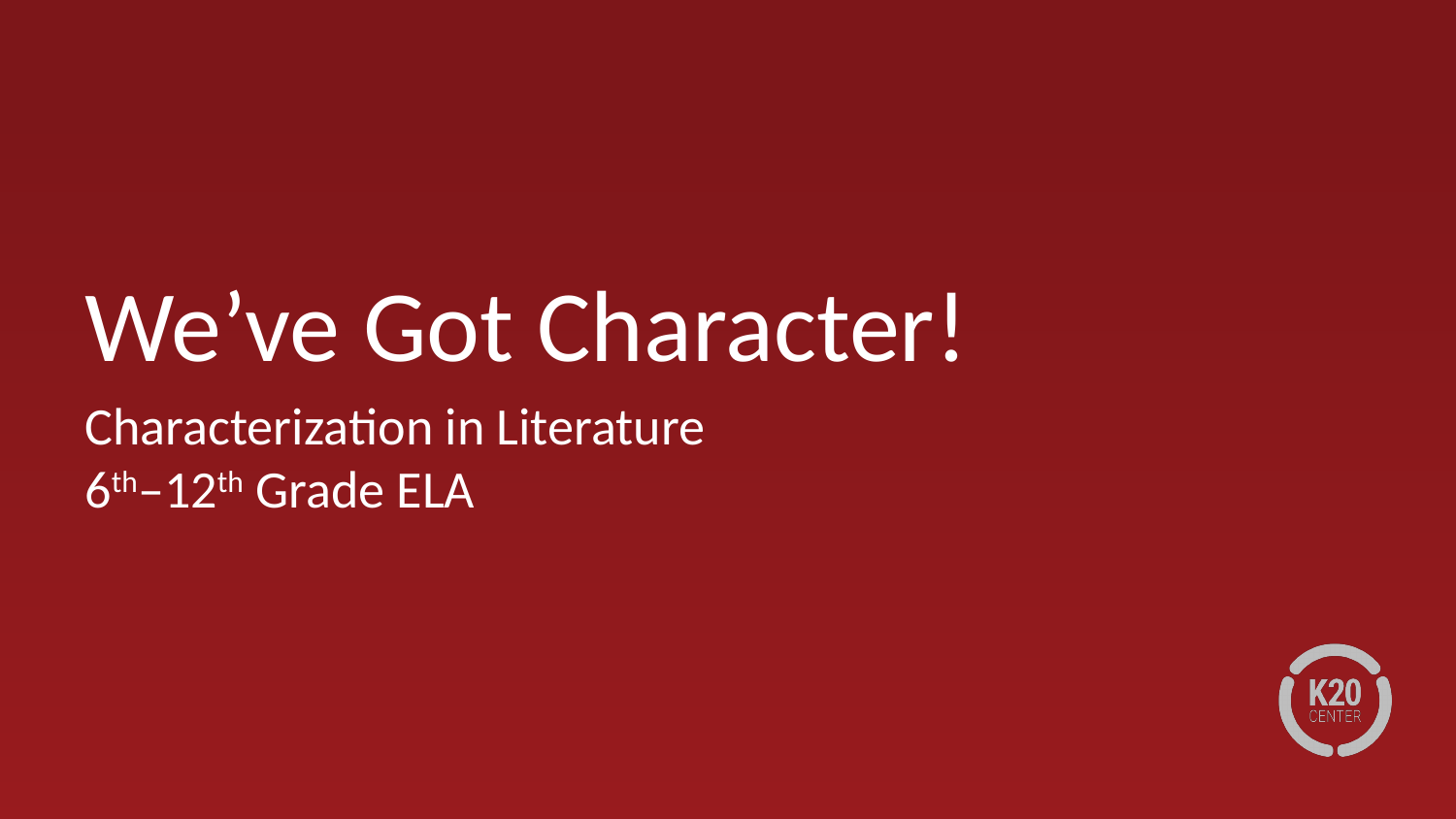

# We’ve Got Character!
Characterization in Literature
6th–12th Grade ELA